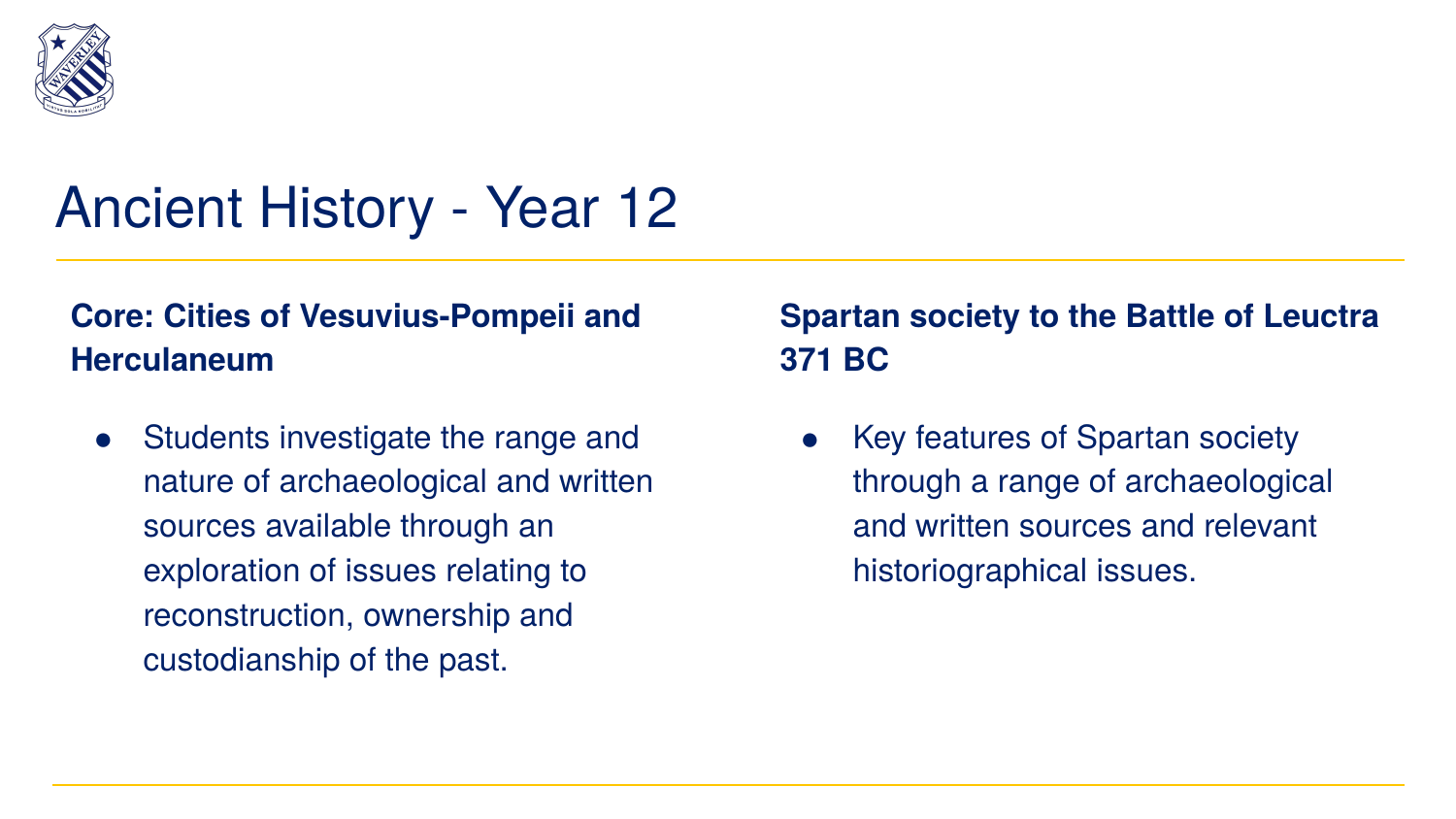

# Ancient History - Year 12
Core: Cities of Vesuvius-Pompeii and Herculaneum
Students investigate the range and nature of archaeological and written sources available through an exploration of issues relating to reconstruction, ownership and custodianship of the past.

Spartan society to the Battle of Leuctra 371 BC
Key features of Spartan society through a range of archaeological and written sources and relevant historiographical issues.